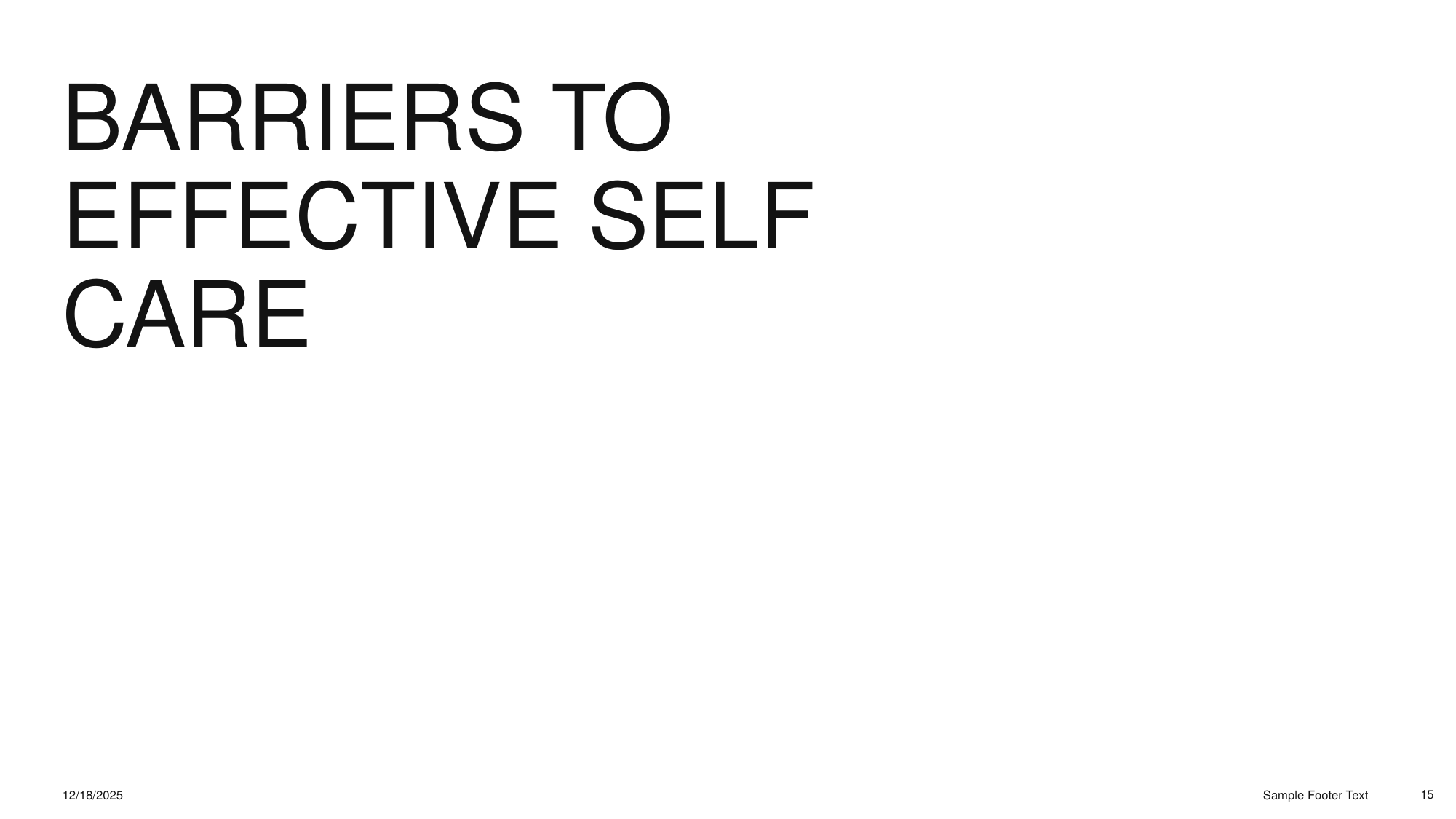

# Barriers to Effective Self Care

12/18/2025
Sample Footer Text
15